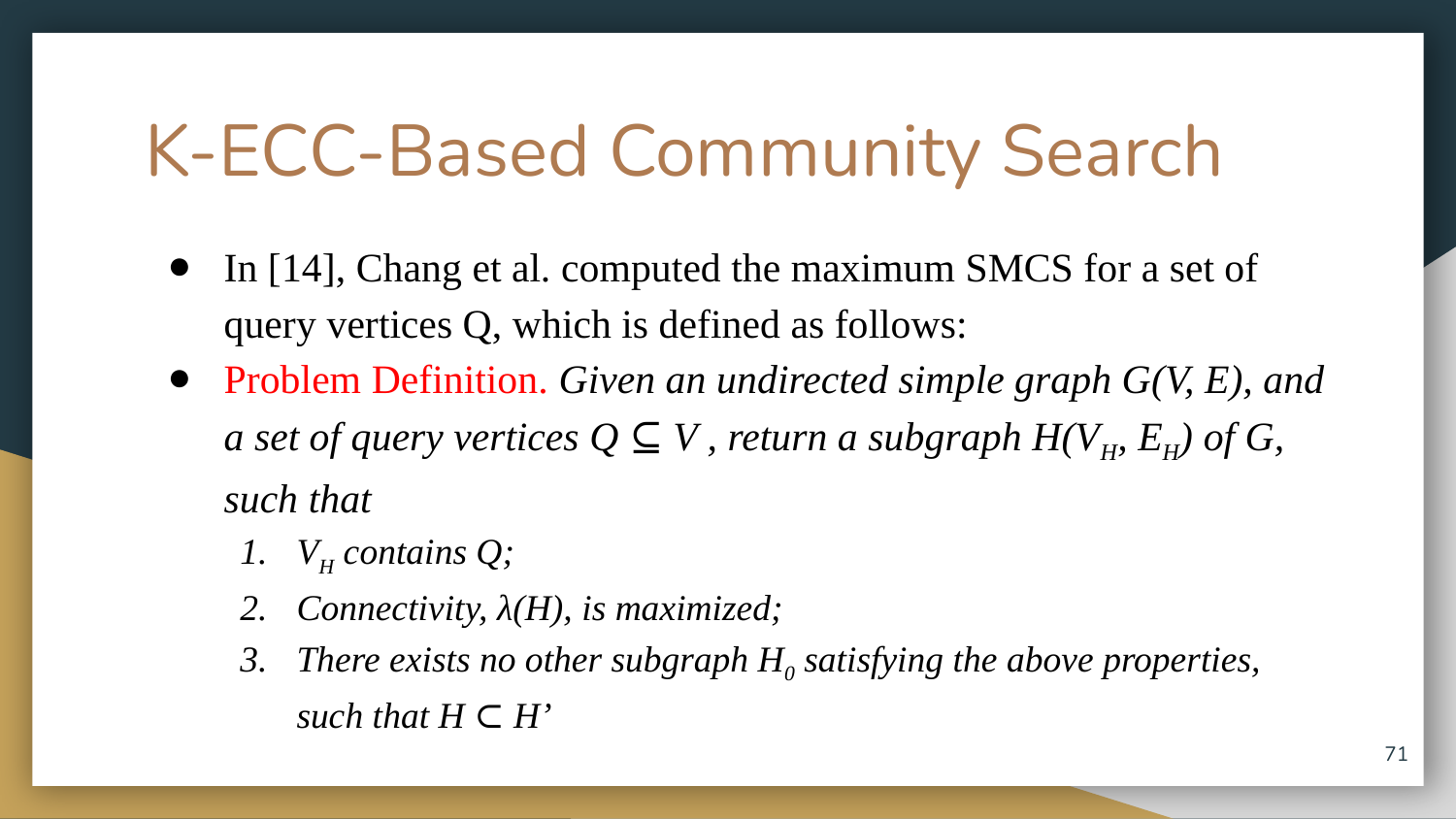

# K-ECC-Based Community Search
In [14], Chang et al. computed the maximum SMCS for a set of query vertices Q, which is defined as follows:
Problem Definition. Given an undirected simple graph G(V, E), and a set of query vertices Q ⊆ V , return a subgraph H(VH, EH) of G, such that
VH contains Q;
Connectivity, λ(H), is maximized;
There exists no other subgraph H0 satisfying the above properties, such that H ⊂ H’
71